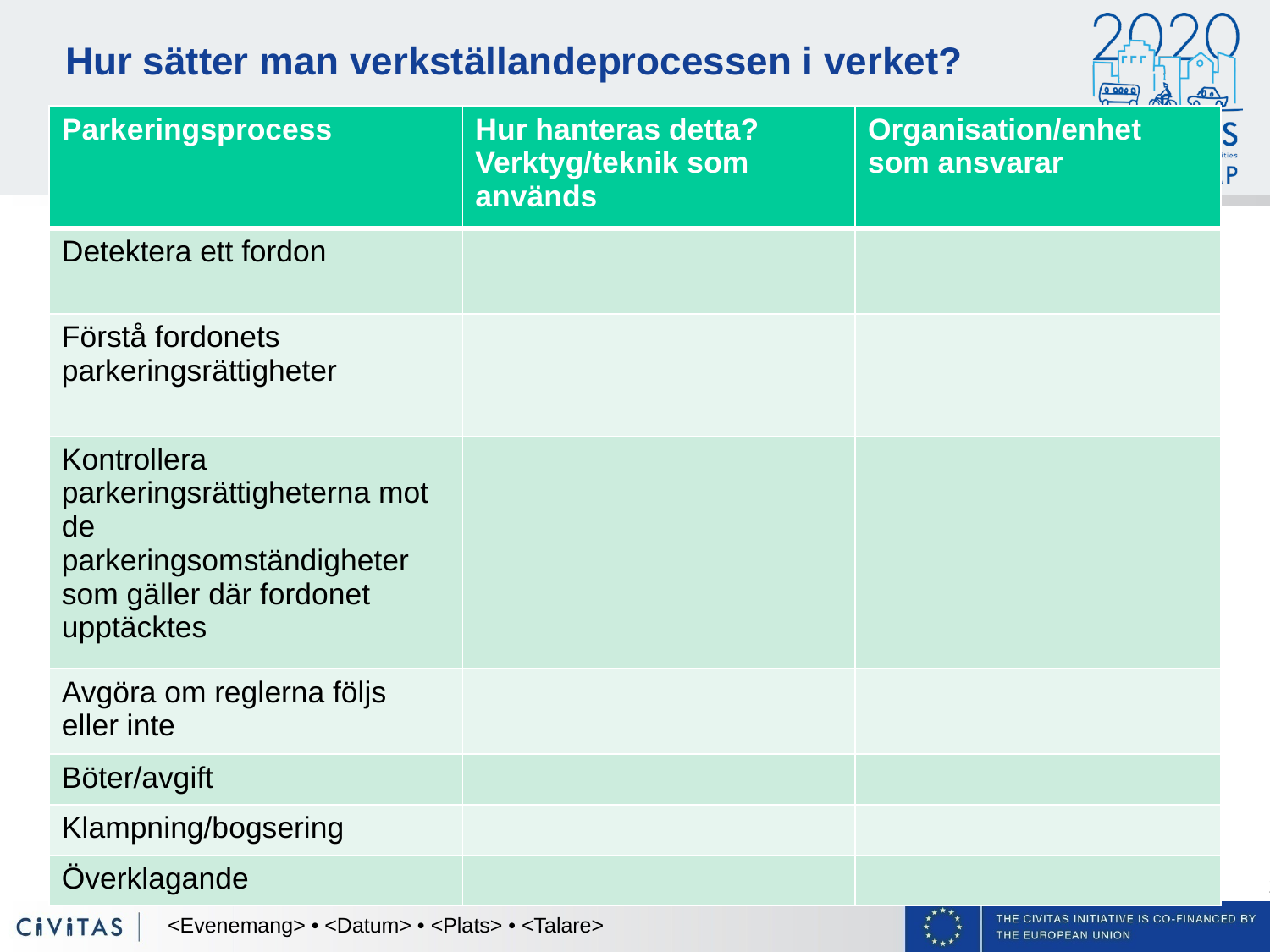

# Hur sätter man verkställandeprocessen i verket?
| Parkeringsprocess | Hur hanteras detta? Verktyg/teknik som används | Organisation/enhet som ansvarar |
| --- | --- | --- |
| Detektera ett fordon |  |  |
| Förstå fordonets parkeringsrättigheter |  |  |
| Kontrollera parkeringsrättigheterna mot de parkeringsomständigheter som gäller där fordonet upptäcktes |  |  |
| Avgöra om reglerna följs eller inte |  |  |
| Böter/avgift |  |  |
| Klampning/bogsering |  |  |
| Överklagande |  |  |
<Evenemang> • <Datum> • <Plats> • <Talare>